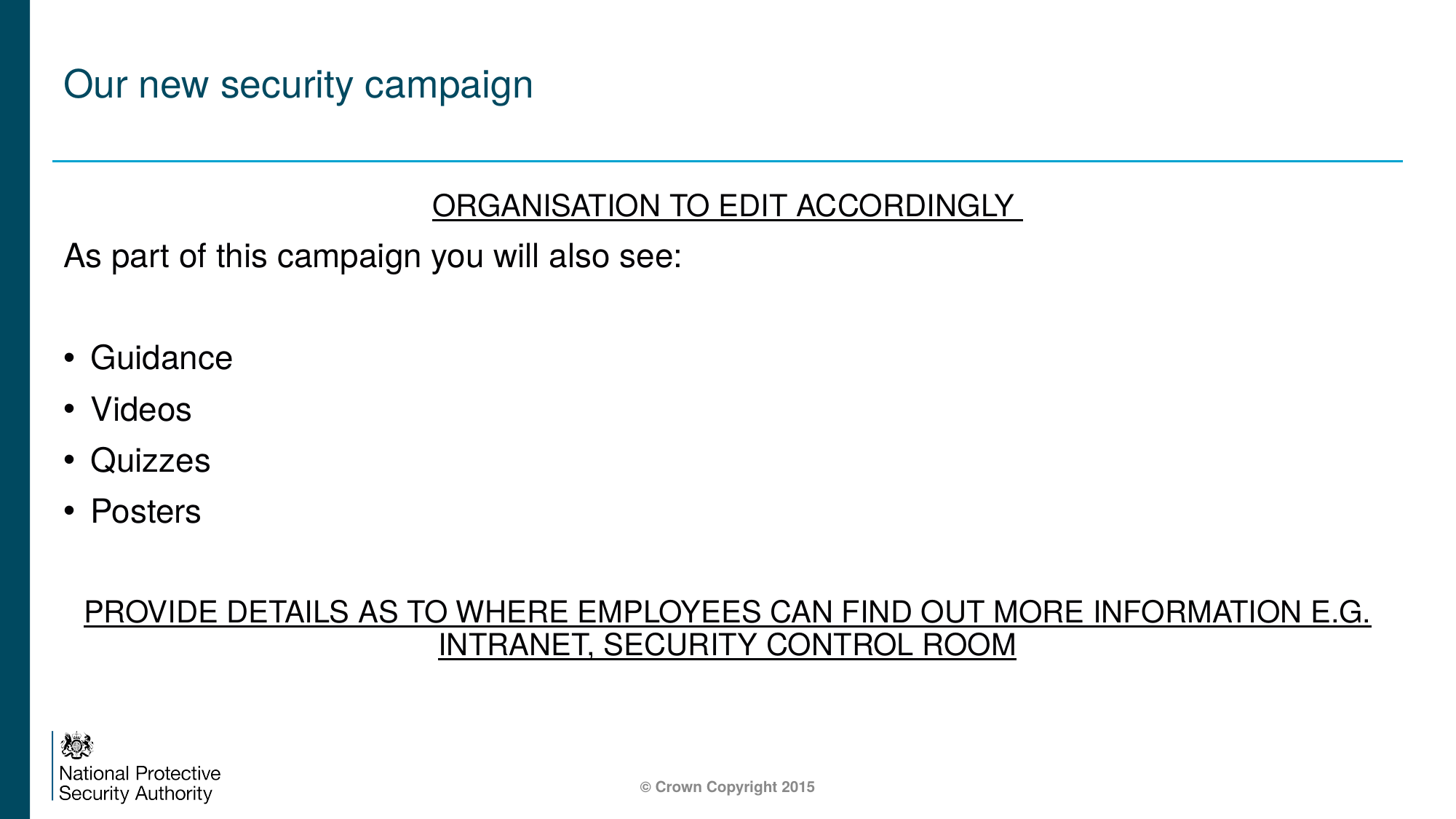

# Our new security campaign
ORGANISATION TO EDIT ACCORDINGLY
As part of this campaign you will also see:

Guidance
Videos
Quizzes
Posters

PROVIDE DETAILS AS TO WHERE EMPLOYEES CAN FIND OUT MORE INFORMATION E.G. INTRANET, SECURITY CONTROL ROOM
© Crown Copyright 2015